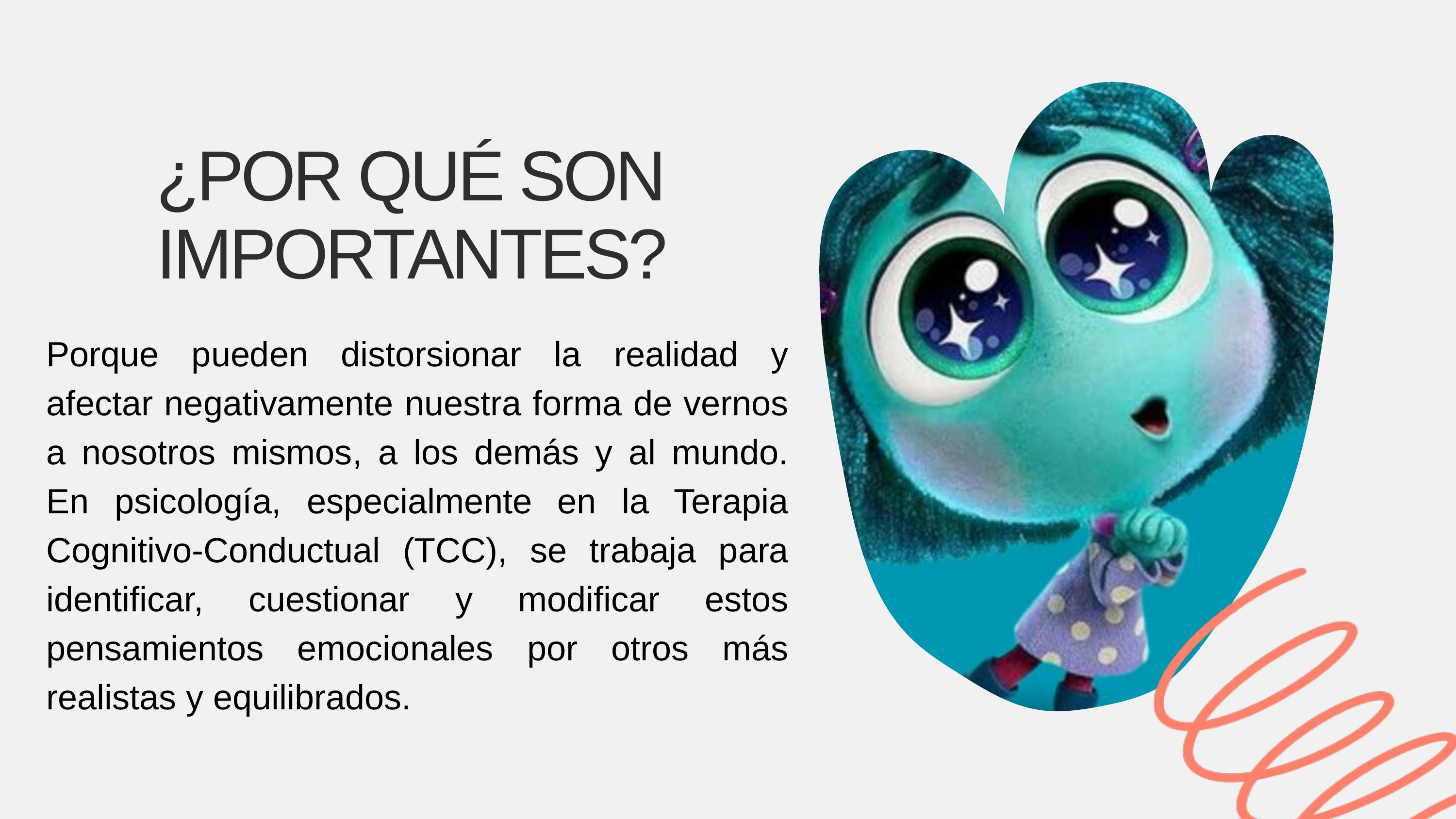

¿POR QUÉ SON IMPORTANTES?
Porque pueden distorsionar la realidad y afectar negativamente nuestra forma de vernos a nosotros mismos, a los demás y al mundo. En psicología, especialmente en la Terapia Cognitivo-Conductual (TCC), se trabaja para identificar, cuestionar y modificar estos pensamientos emocionales por otros más realistas y equilibrados.